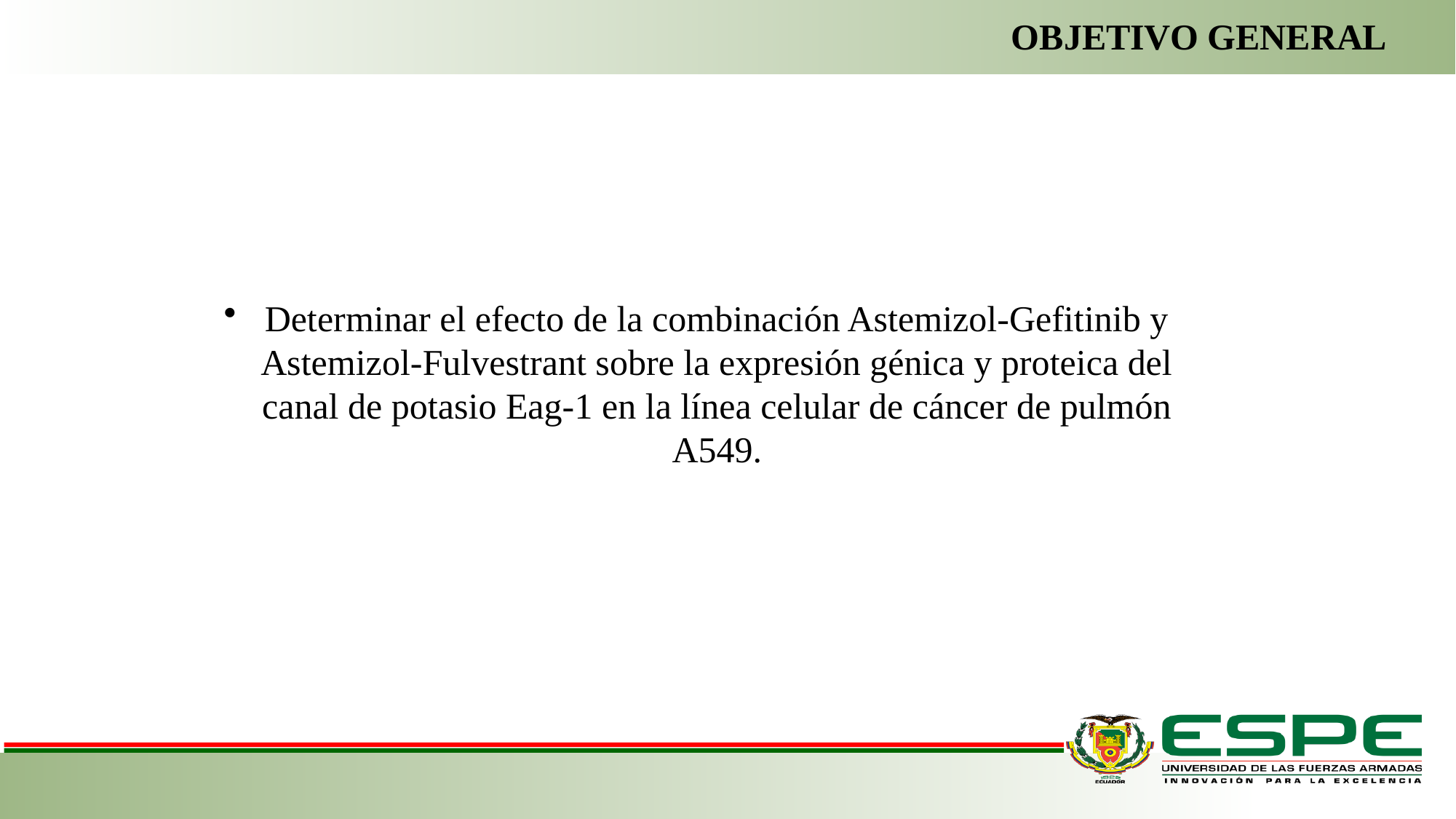

# OBJETIVO GENERAL
Determinar el efecto de la combinación Astemizol-Gefitinib y Astemizol-Fulvestrant sobre la expresión génica y proteica del canal de potasio Eag-1 en la línea celular de cáncer de pulmón A549.